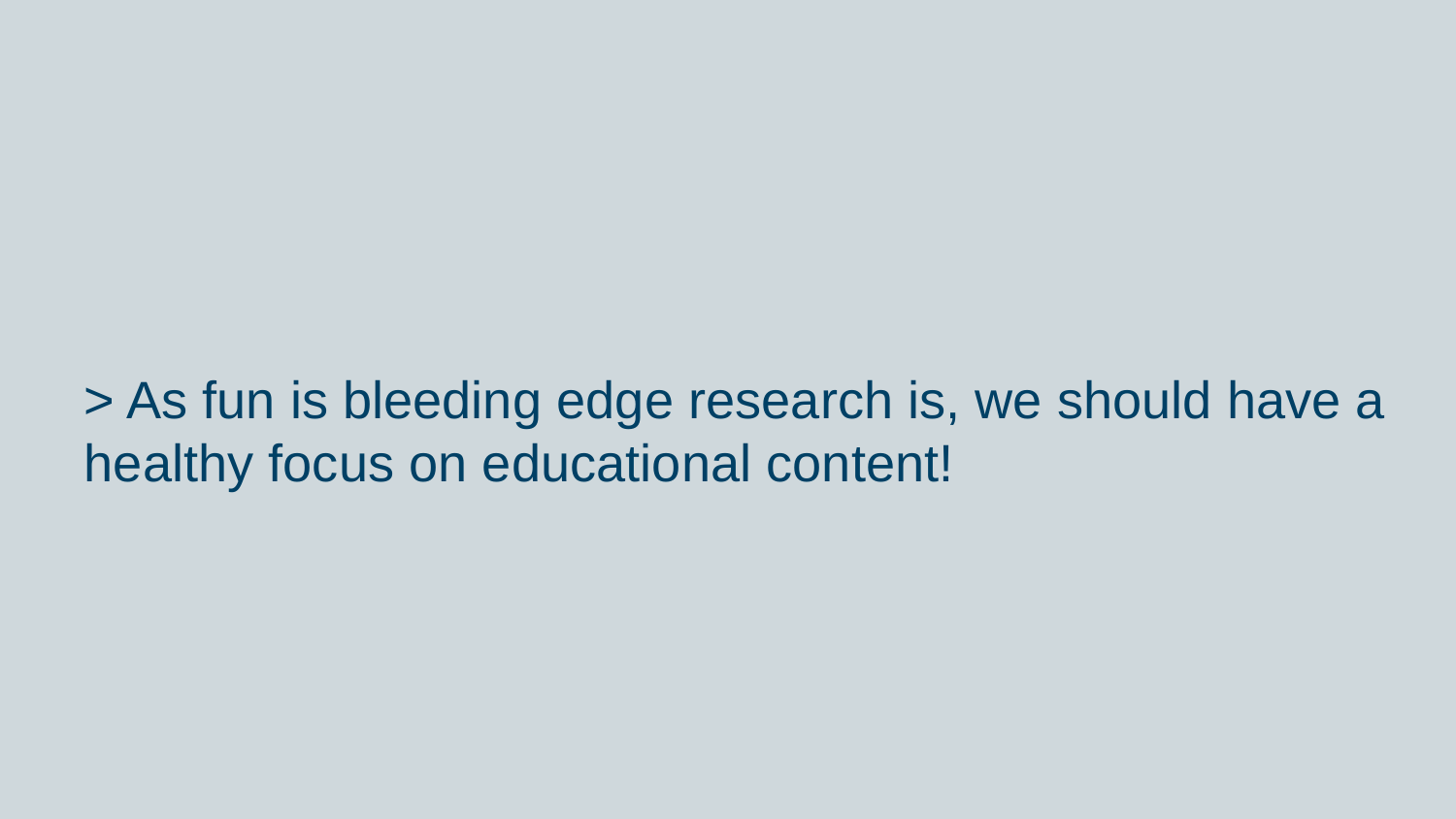

> As fun is bleeding edge research is, we should have a healthy focus on educational content!